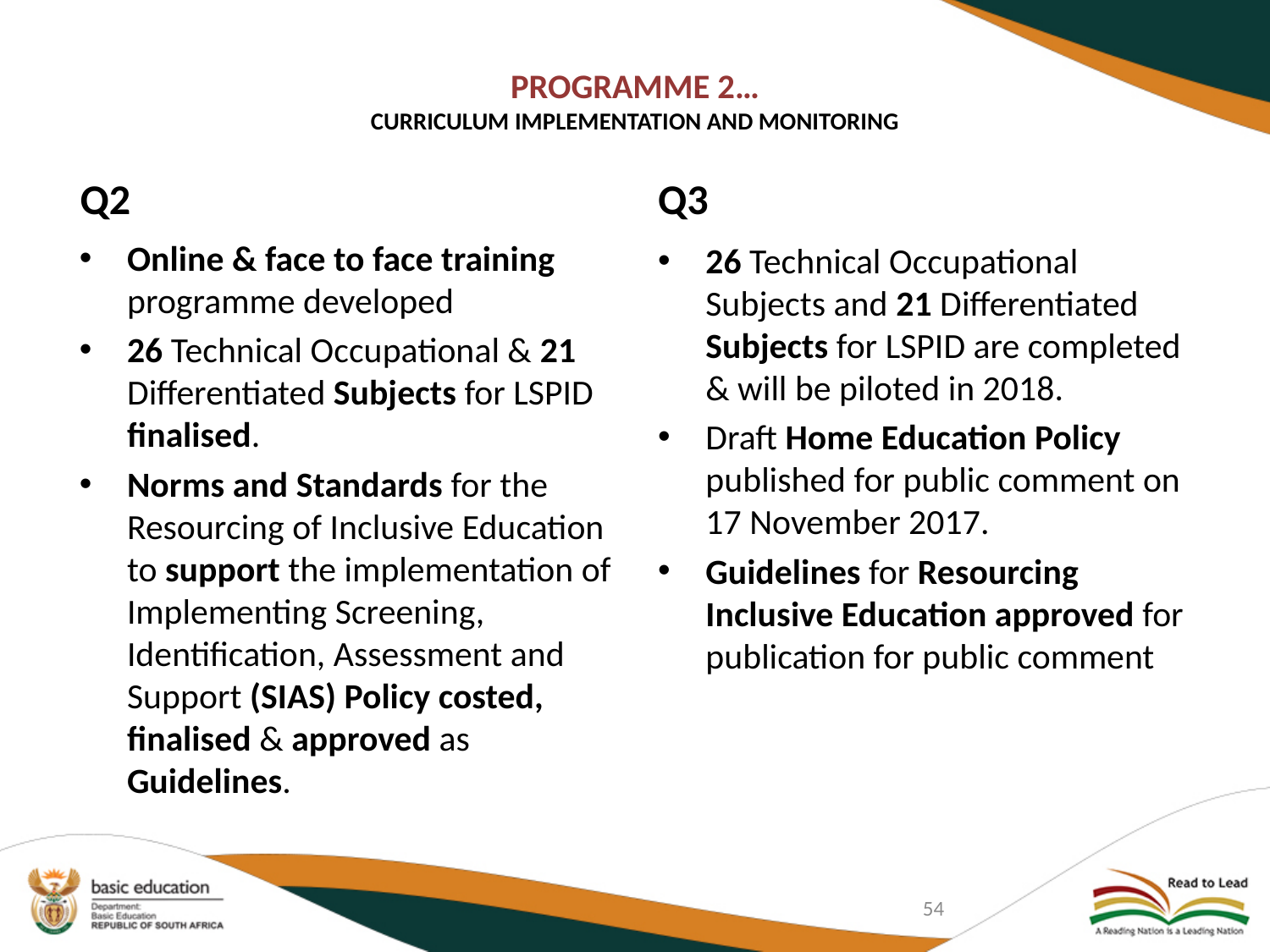

# PROGRAMME 2… CURRICULUM IMPLEMENTATION AND MONITORING
Q2
Q3
Online & face to face training programme developed
26 Technical Occupational & 21 Differentiated Subjects for LSPID finalised.
Norms and Standards for the Resourcing of Inclusive Education to support the implementation of Implementing Screening, Identification, Assessment and Support (SIAS) Policy costed, finalised & approved as Guidelines.

26 Technical Occupational Subjects and 21 Differentiated Subjects for LSPID are completed & will be piloted in 2018.
Draft Home Education Policy published for public comment on 17 November 2017.
Guidelines for Resourcing Inclusive Education approved for publication for public comment

54